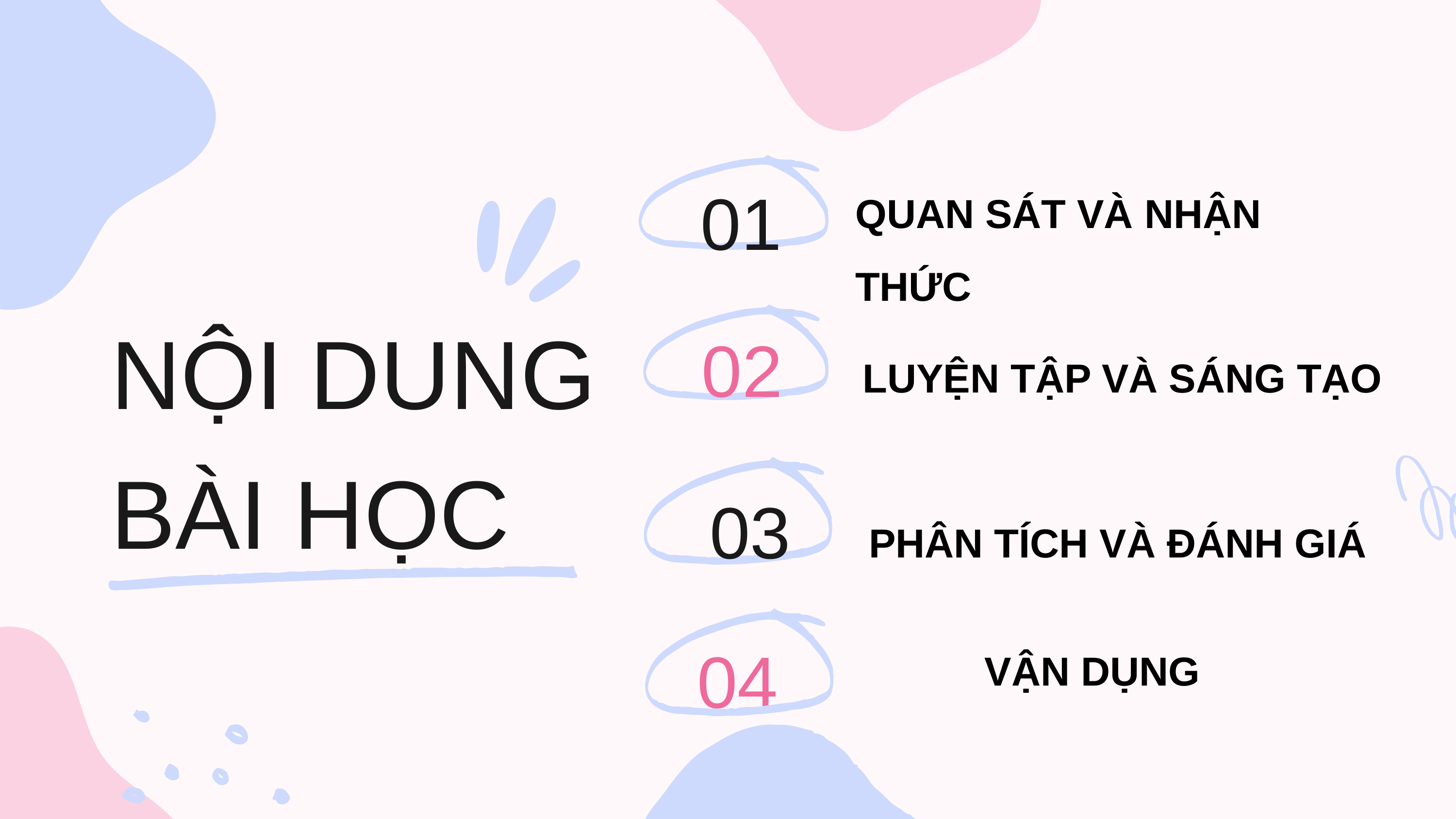

01
QUAN SÁT VÀ NHẬN THỨC

NỘI DUNG BÀI HỌC

02

LUYỆN TẬP VÀ SÁNG TẠO

03
PHÂN TÍCH VÀ ĐÁNH GIÁ

VẬN DỤNG
04